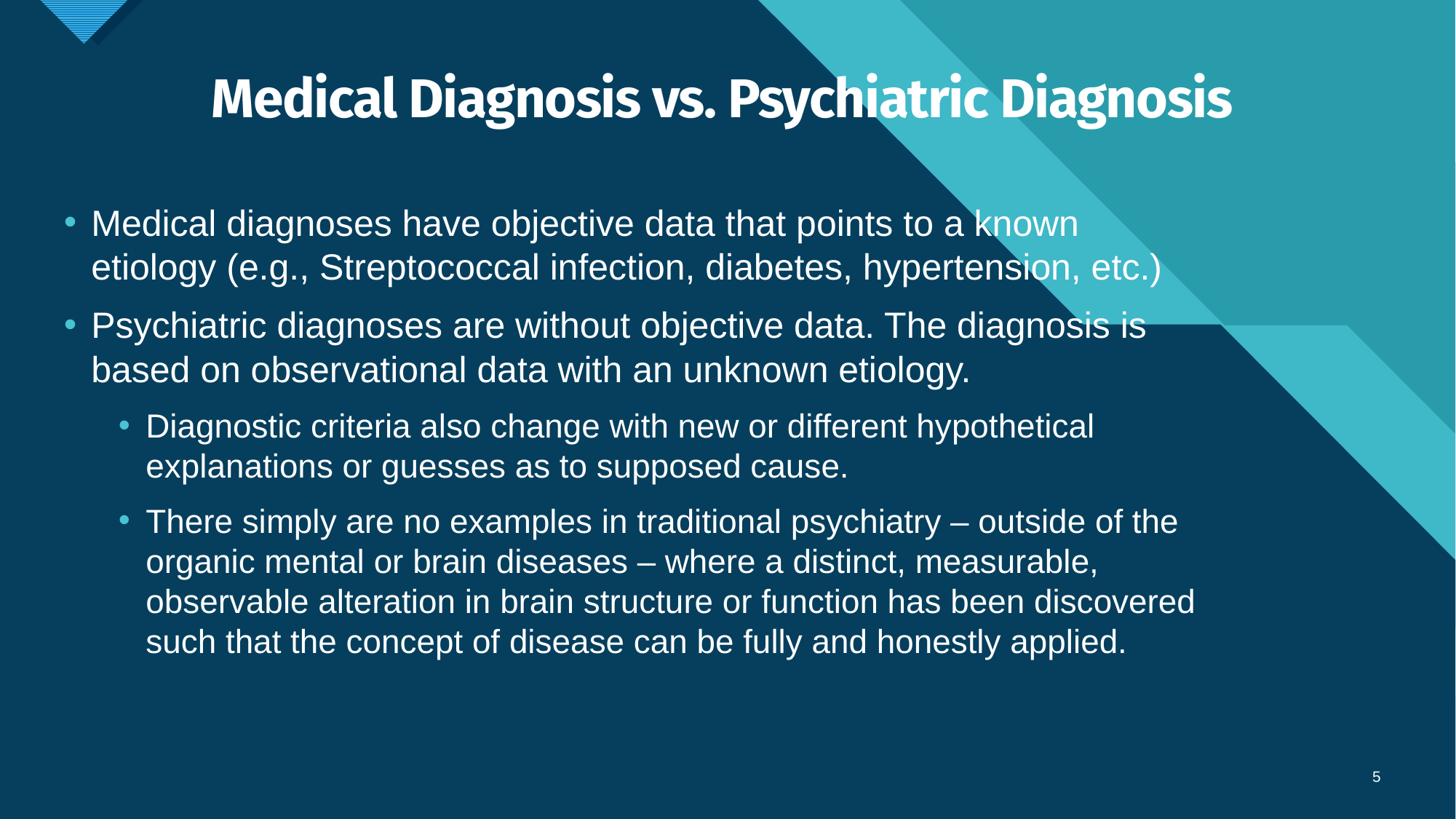

# Medical Diagnosis vs. Psychiatric Diagnosis
Medical diagnoses have objective data that points to a known etiology (e.g., Streptococcal infection, diabetes, hypertension, etc.)
Psychiatric diagnoses are without objective data. The diagnosis is based on observational data with an unknown etiology.
Diagnostic criteria also change with new or different hypothetical explanations or guesses as to supposed cause.
There simply are no examples in traditional psychiatry – outside of the organic mental or brain diseases – where a distinct, measurable, observable alteration in brain structure or function has been discovered such that the concept of disease can be fully and honestly applied.
5